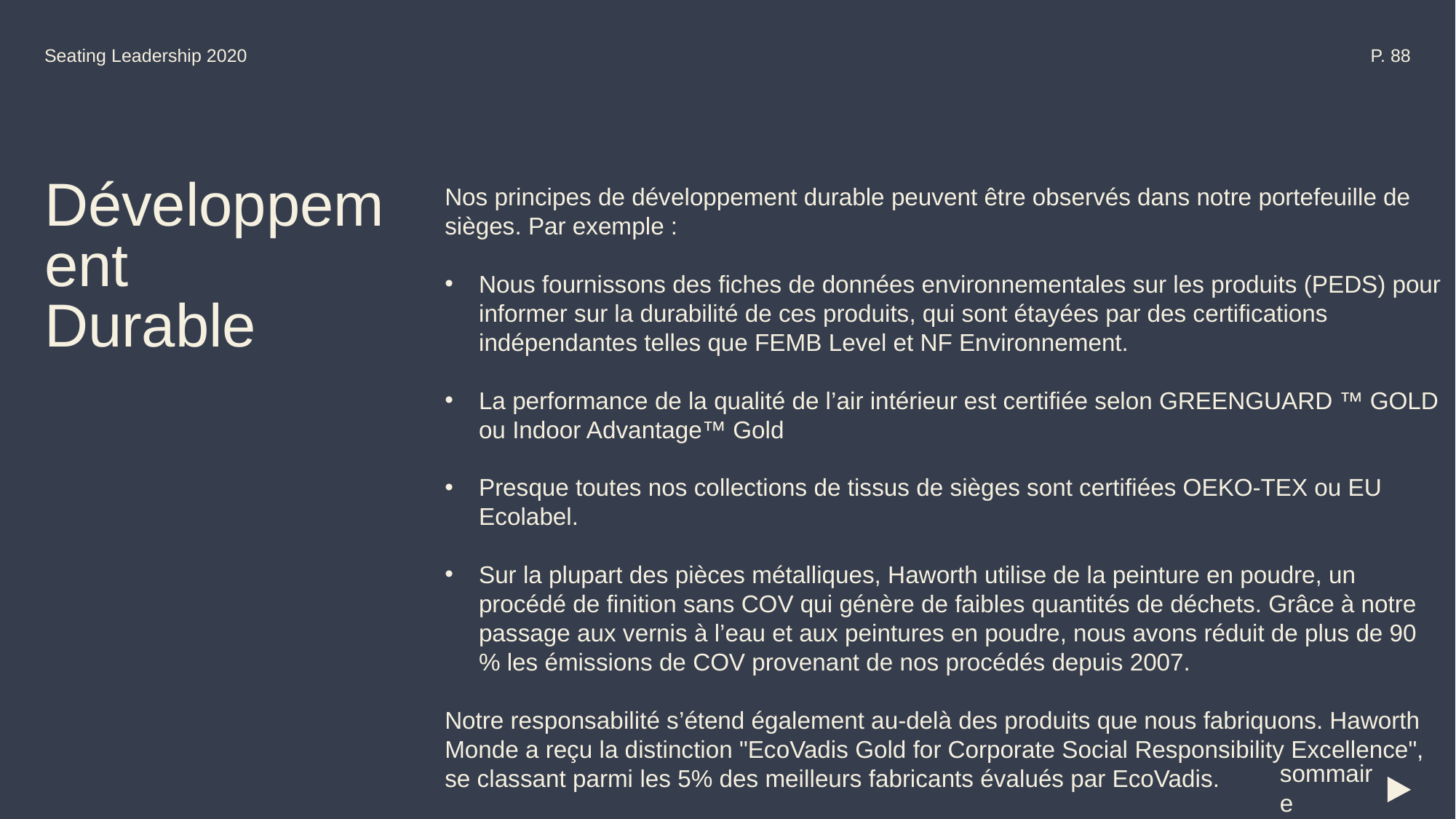

Seating Leadership 2020
P. 88

Nos principes de développement durable peuvent être observés dans notre portefeuille de sièges. Par exemple :

Nous fournissons des fiches de données environnementales sur les produits (PEDS) pour informer sur la durabilité de ces produits, qui sont étayées par des certifications indépendantes telles que FEMB Level et NF Environnement.

La performance de la qualité de l’air intérieur est certifiée selon GREENGUARD ™ GOLD ou Indoor Advantage™ Gold

Presque toutes nos collections de tissus de sièges sont certifiées OEKO-TEX ou EU Ecolabel.

Sur la plupart des pièces métalliques, Haworth utilise de la peinture en poudre, un procédé de finition sans COV qui génère de faibles quantités de déchets. Grâce à notre passage aux vernis à l’eau et aux peintures en poudre, nous avons réduit de plus de 90 % les émissions de COV provenant de nos procédés depuis 2007.

Notre responsabilité s’étend également au-delà des produits que nous fabriquons. Haworth Monde a reçu la distinction "EcoVadis Gold for Corporate Social Responsibility Excellence", se classant parmi les 5% des meilleurs fabricants évalués par EcoVadis.
Développement
Durable
sommaire